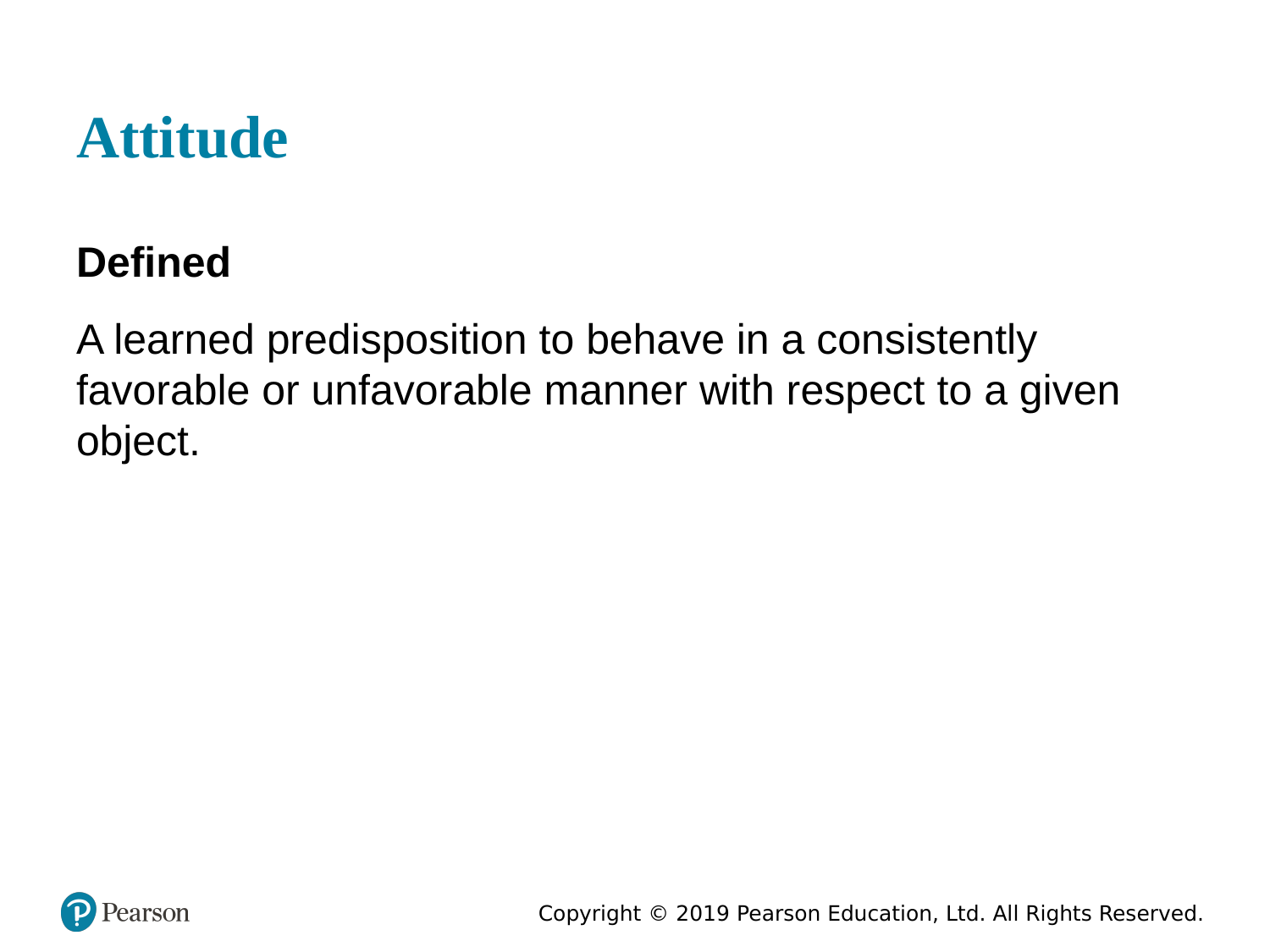

# Attitude
Defined
A learned predisposition to behave in a consistently favorable or unfavorable manner with respect to a given object.